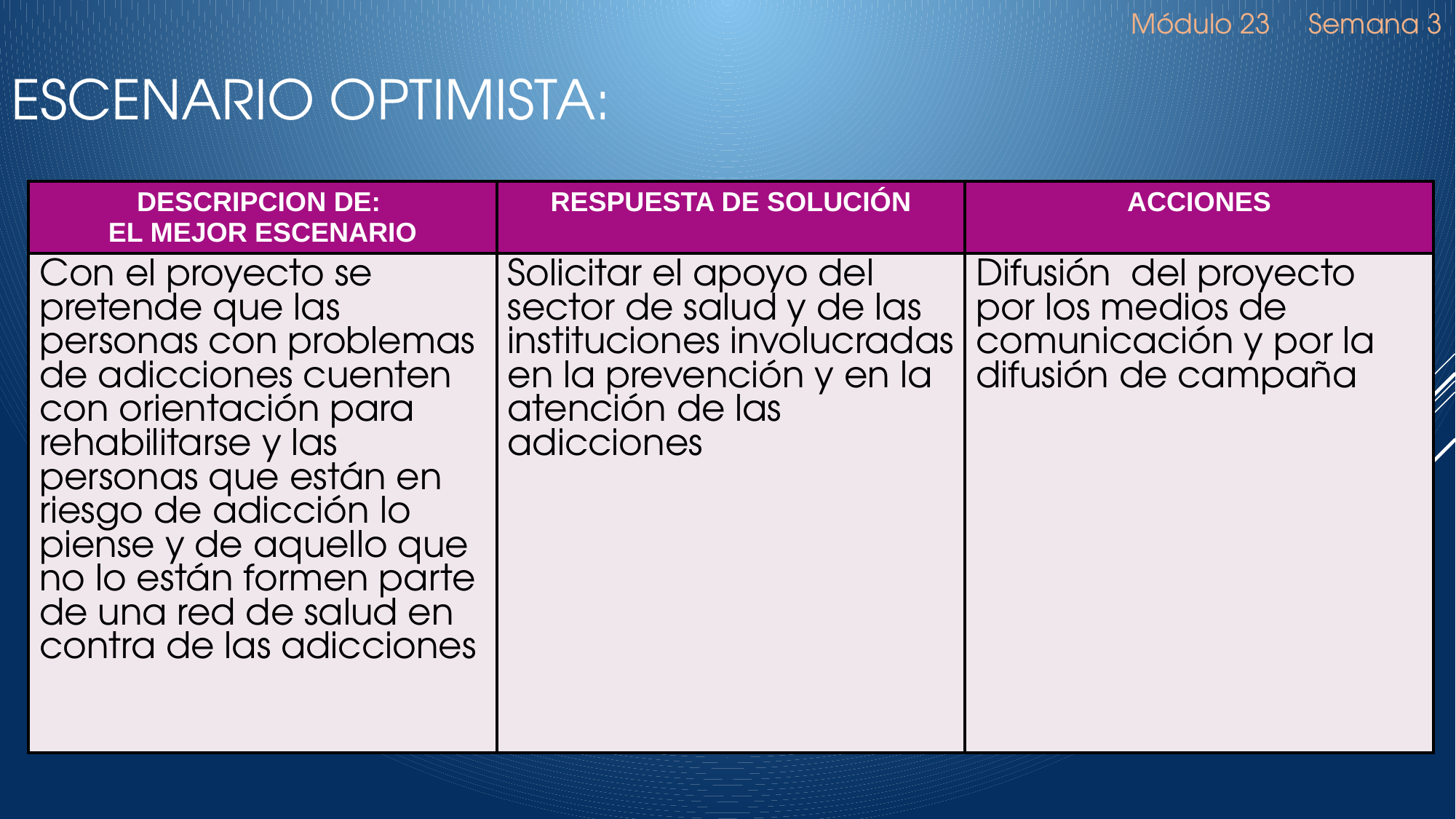

# Escenario optimista:
Módulo 23     Semana 3
| DESCRIPCION DE: EL MEJOR ESCENARIO | RESPUESTA DE SOLUCIÓN | ACCIONES |
| --- | --- | --- |
| Con el proyecto se pretende que las personas con problemas de adicciones cuenten con orientación para rehabilitarse y las personas que están en riesgo de adicción lo piense y de aquello que no lo están formen parte de una red de salud en contra de las adicciones | Solicitar el apoyo del sector de salud y de las instituciones involucradas en la prevención y en la atención de las adicciones | Difusión del proyecto por los medios de comunicación y por la difusión de campaña |